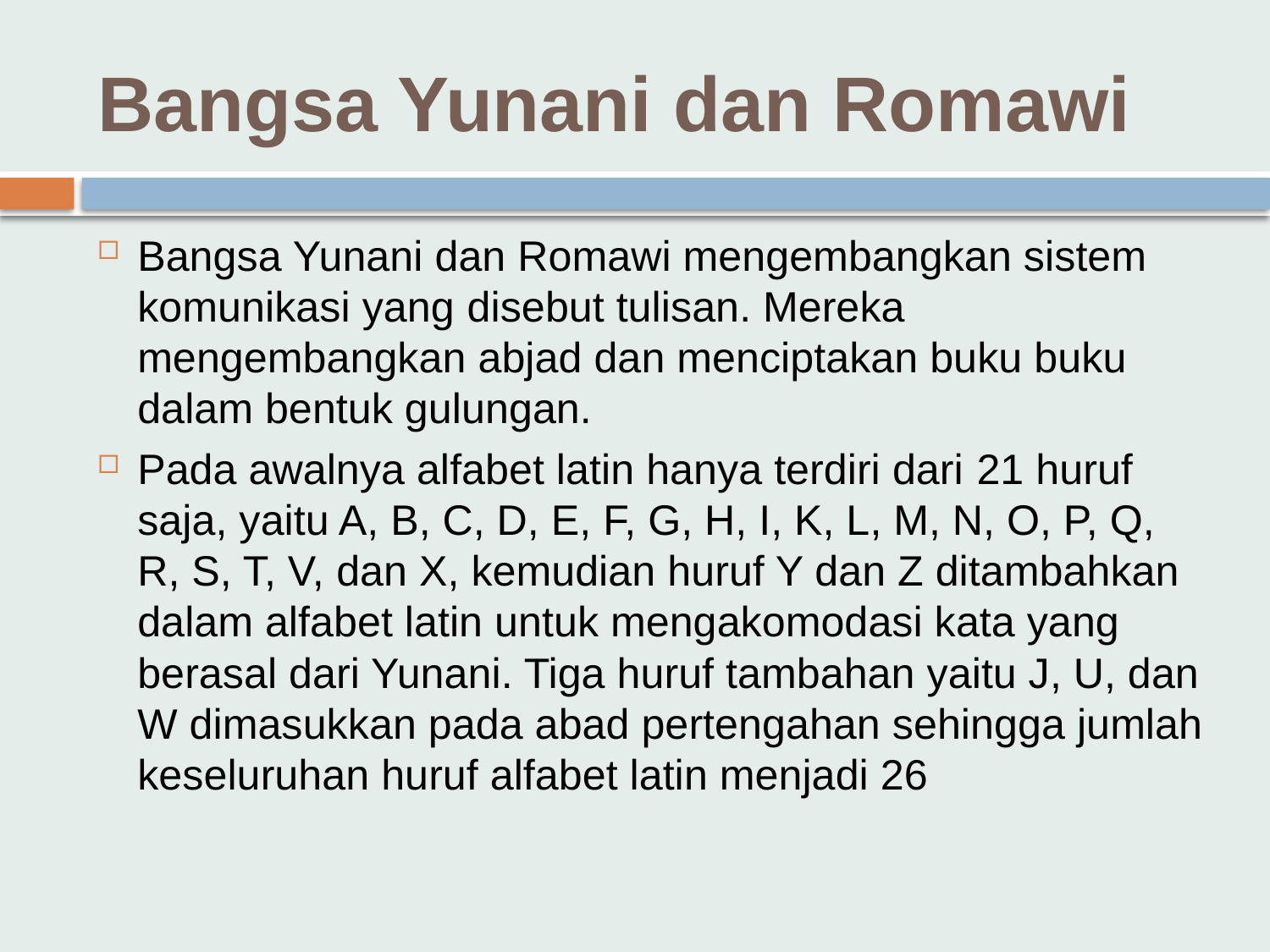

# Bangsa Yunani dan Romawi
Bangsa Yunani dan Romawi mengembangkan sistem komunikasi yang disebut tulisan. Mereka mengembangkan abjad dan menciptakan buku buku dalam bentuk gulungan.
Pada awalnya alfabet latin hanya terdiri dari 21 huruf saja, yaitu A, B, C, D, E, F, G, H, I, K, L, M, N, O, P, Q, R, S, T, V, dan X, kemudian huruf Y dan Z ditambahkan dalam alfabet latin untuk mengakomodasi kata yang berasal dari Yunani. Tiga huruf tambahan yaitu J, U, dan W dimasukkan pada abad pertengahan sehingga jumlah keseluruhan huruf alfabet latin menjadi 26